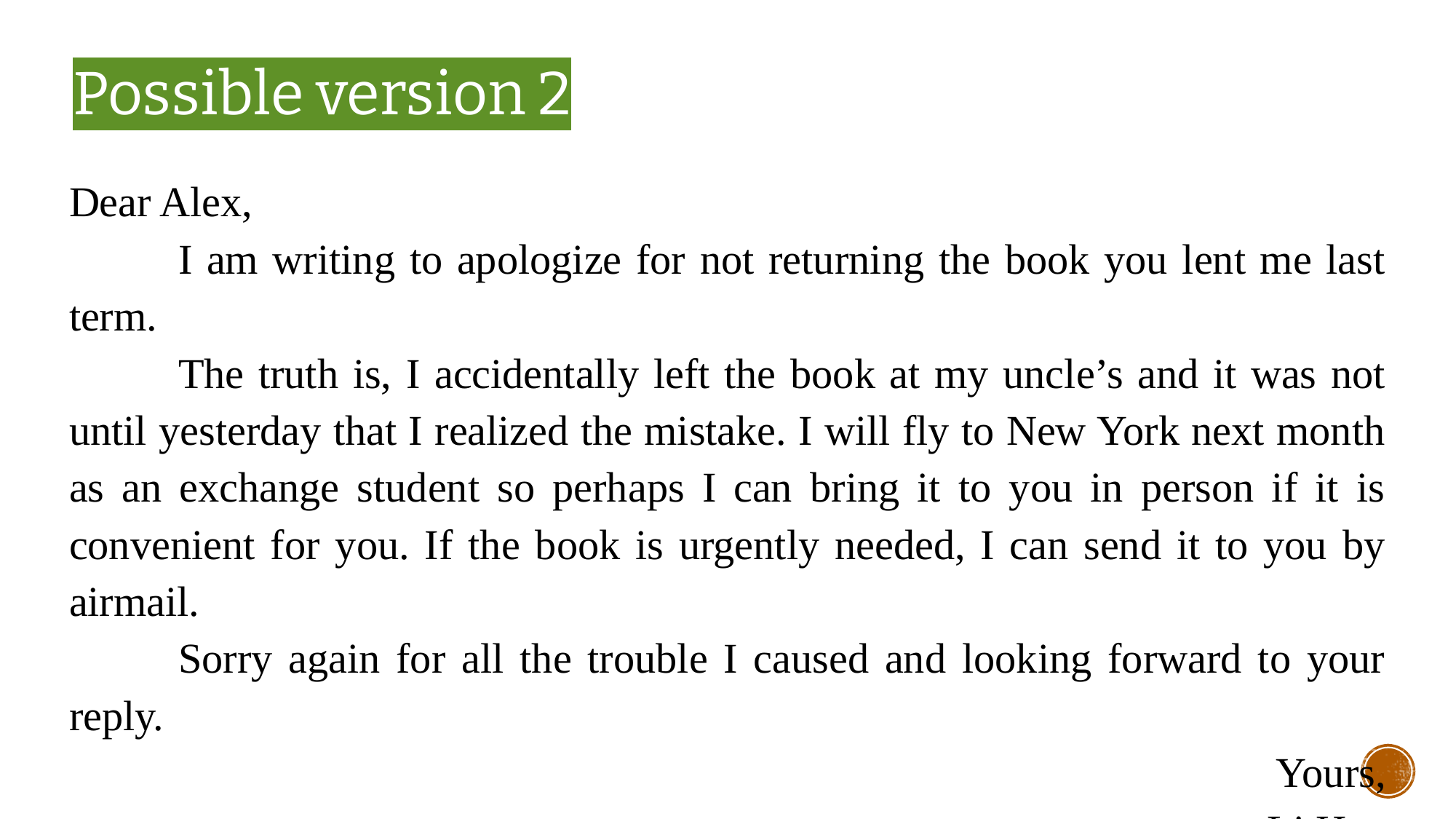

Possible version 2
Dear Alex,
	I am writing to apologize for not returning the book you lent me last term.
	The truth is, I accidentally left the book at my uncle’s and it was not until yesterday that I realized the mistake. I will fly to New York next month as an exchange student so perhaps I can bring it to you in person if it is convenient for you. If the book is urgently needed, I can send it to you by airmail.
	Sorry again for all the trouble I caused and looking forward to your reply.
	Yours,
	Li Hua